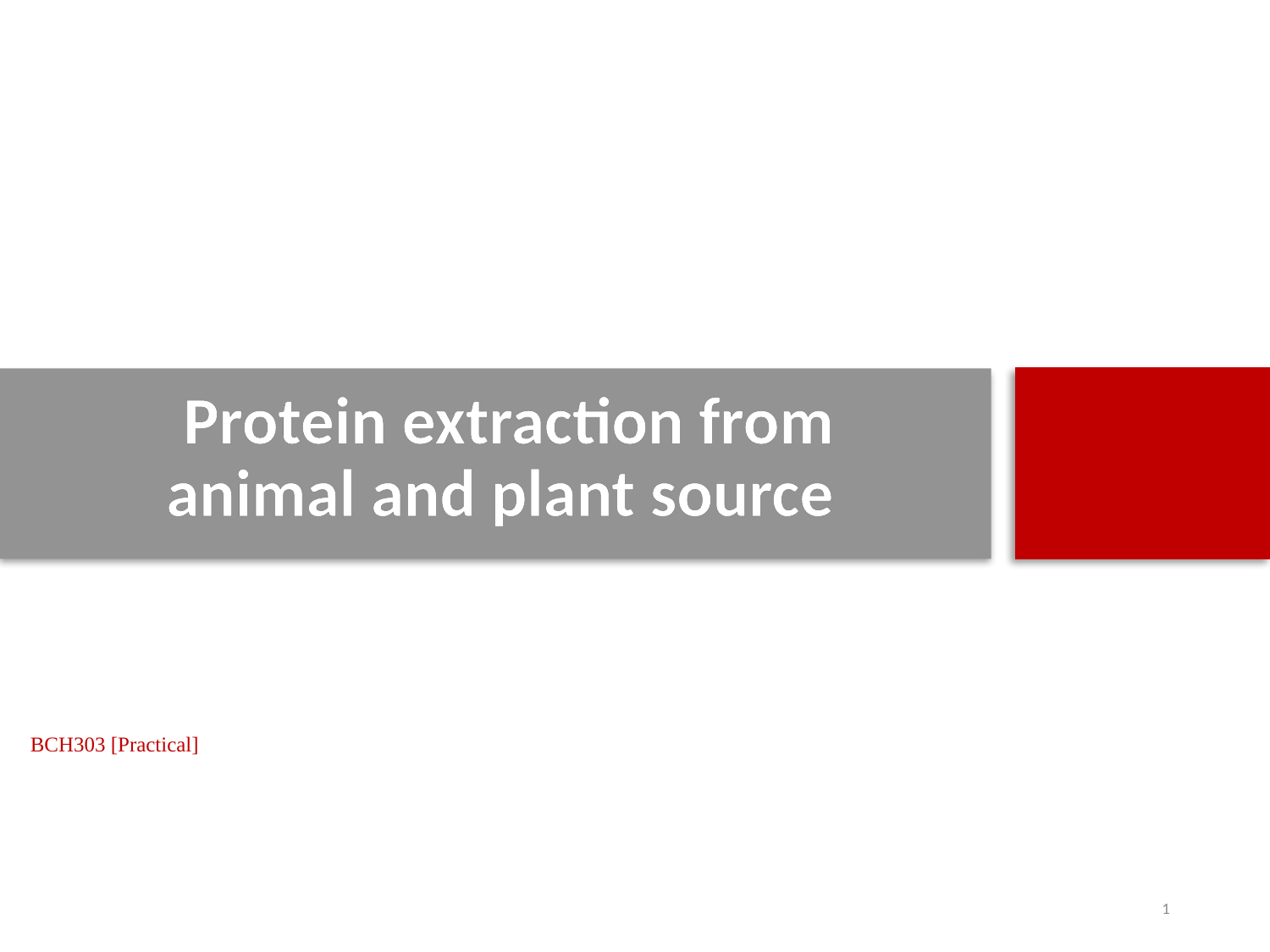

Protein extraction from animal and plant source
BCH303 [Practical]
1